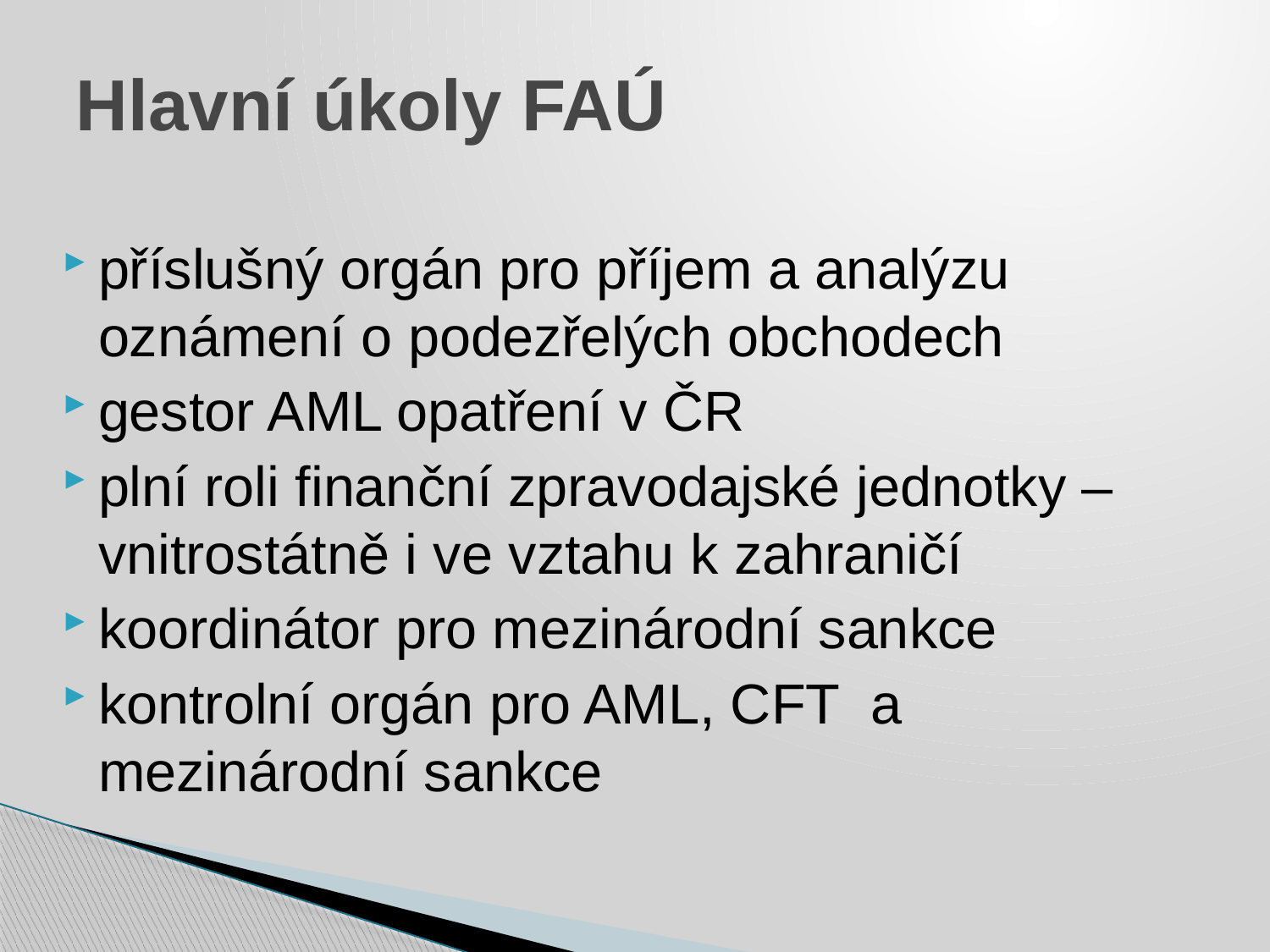

# Hlavní úkoly FAÚ
příslušný orgán pro příjem a analýzu oznámení o podezřelých obchodech
gestor AML opatření v ČR
plní roli finanční zpravodajské jednotky – vnitrostátně i ve vztahu k zahraničí
koordinátor pro mezinárodní sankce
kontrolní orgán pro AML, CFT  a mezinárodní sankce